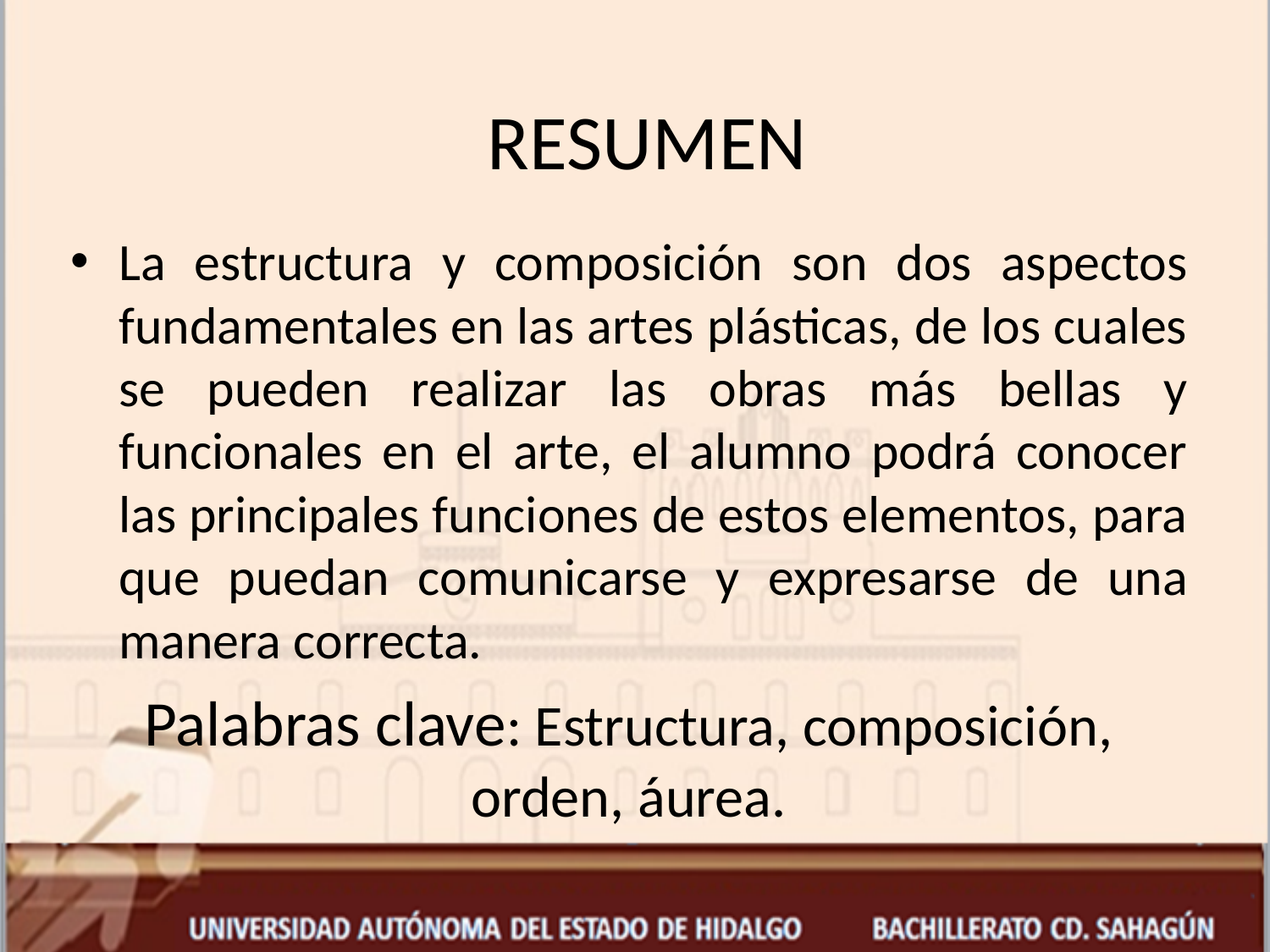

RESUMEN
La estructura y composición son dos aspectos fundamentales en las artes plásticas, de los cuales se pueden realizar las obras más bellas y funcionales en el arte, el alumno podrá conocer las principales funciones de estos elementos, para que puedan comunicarse y expresarse de una manera correcta.
# Palabras clave: Estructura, composición, orden, áurea.